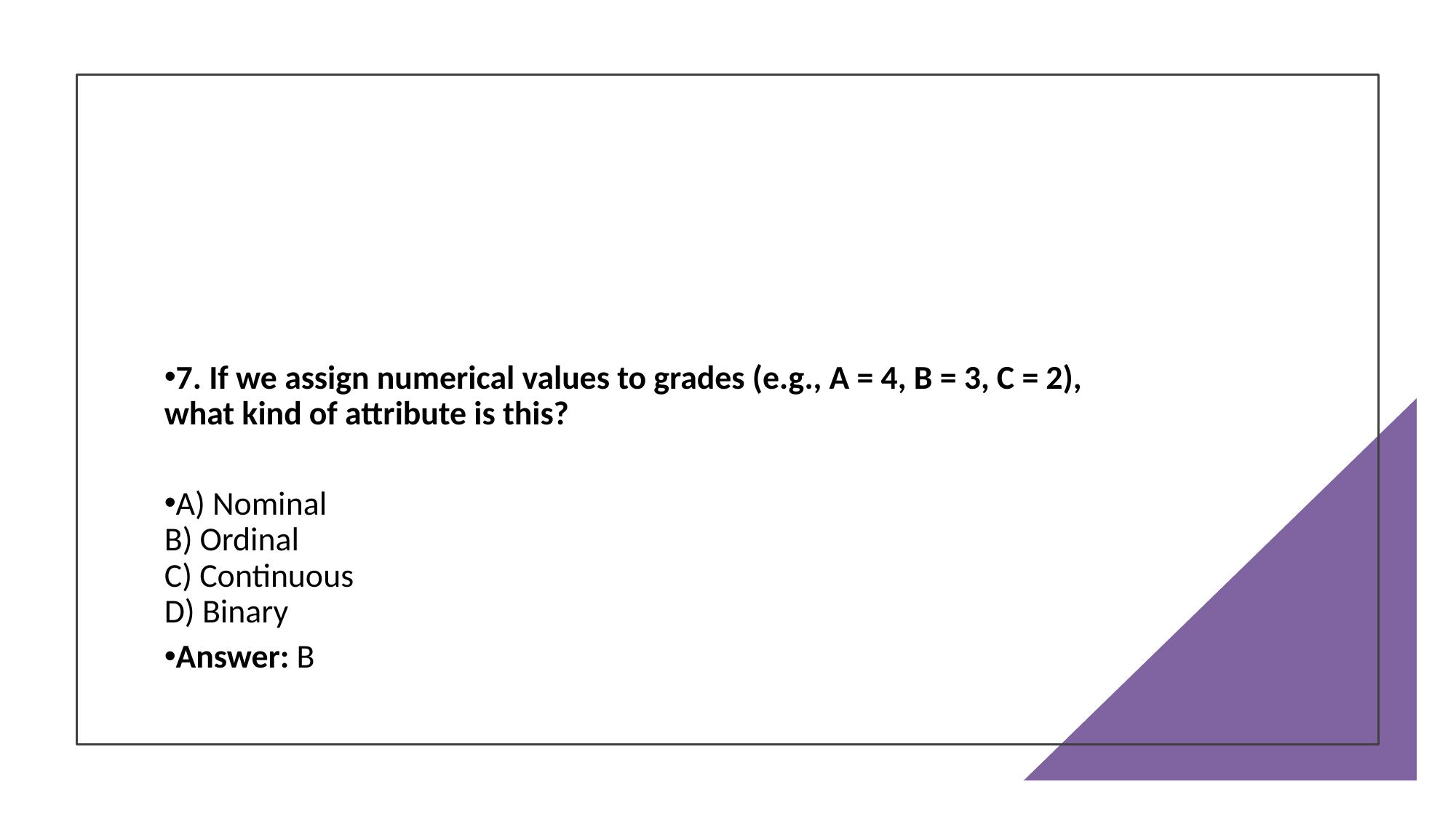

7. If we assign numerical values to grades (e.g., A = 4, B = 3, C = 2), what kind of attribute is this?

A) Nominal
B) Ordinal
C) Continuous
D) Binary
Answer: B